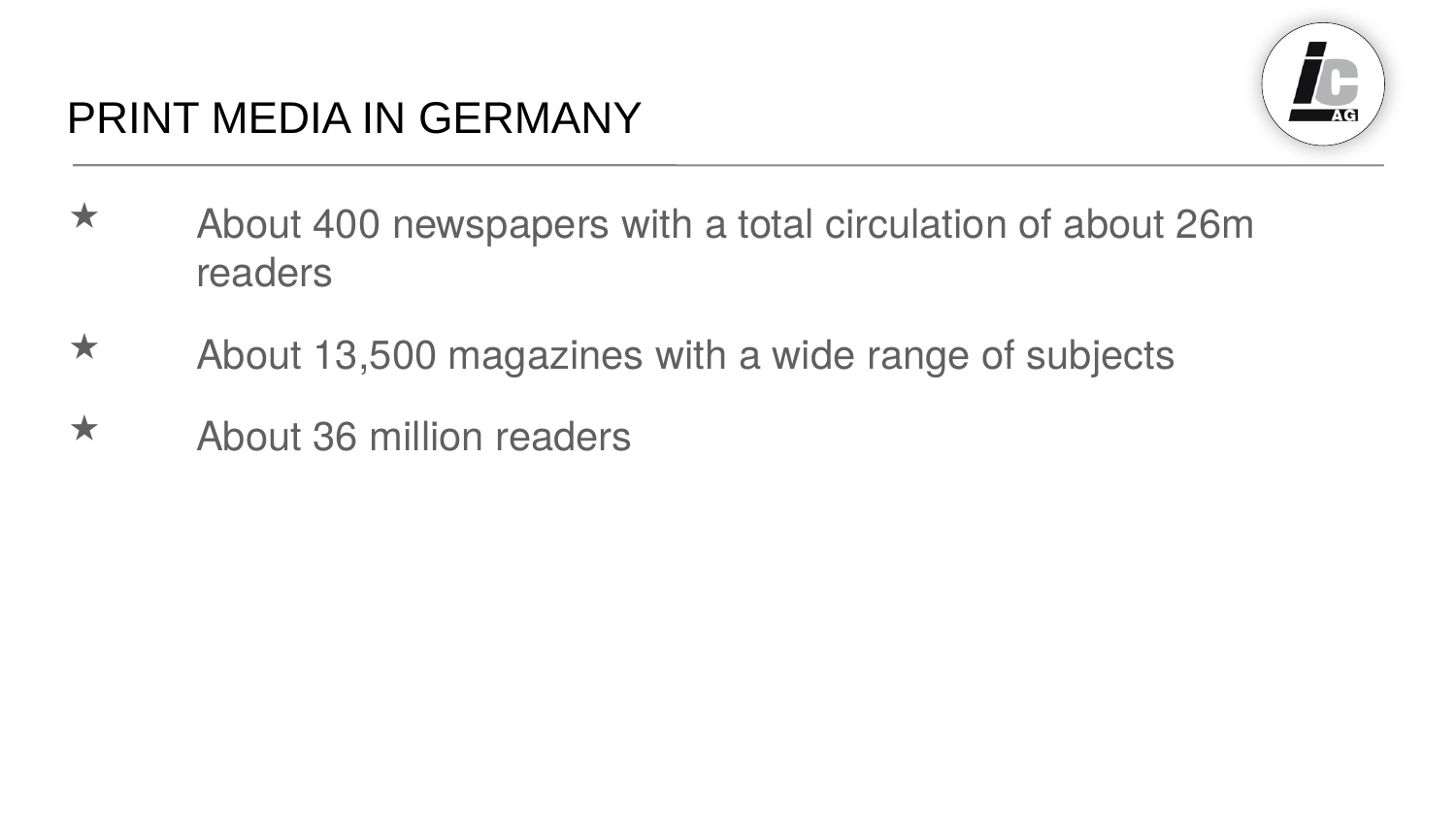

# Print media in Germany
About 400 newspapers with a total circulation of about 26m readers
About 13,500 magazines with a wide range of subjects
About 36 million readers